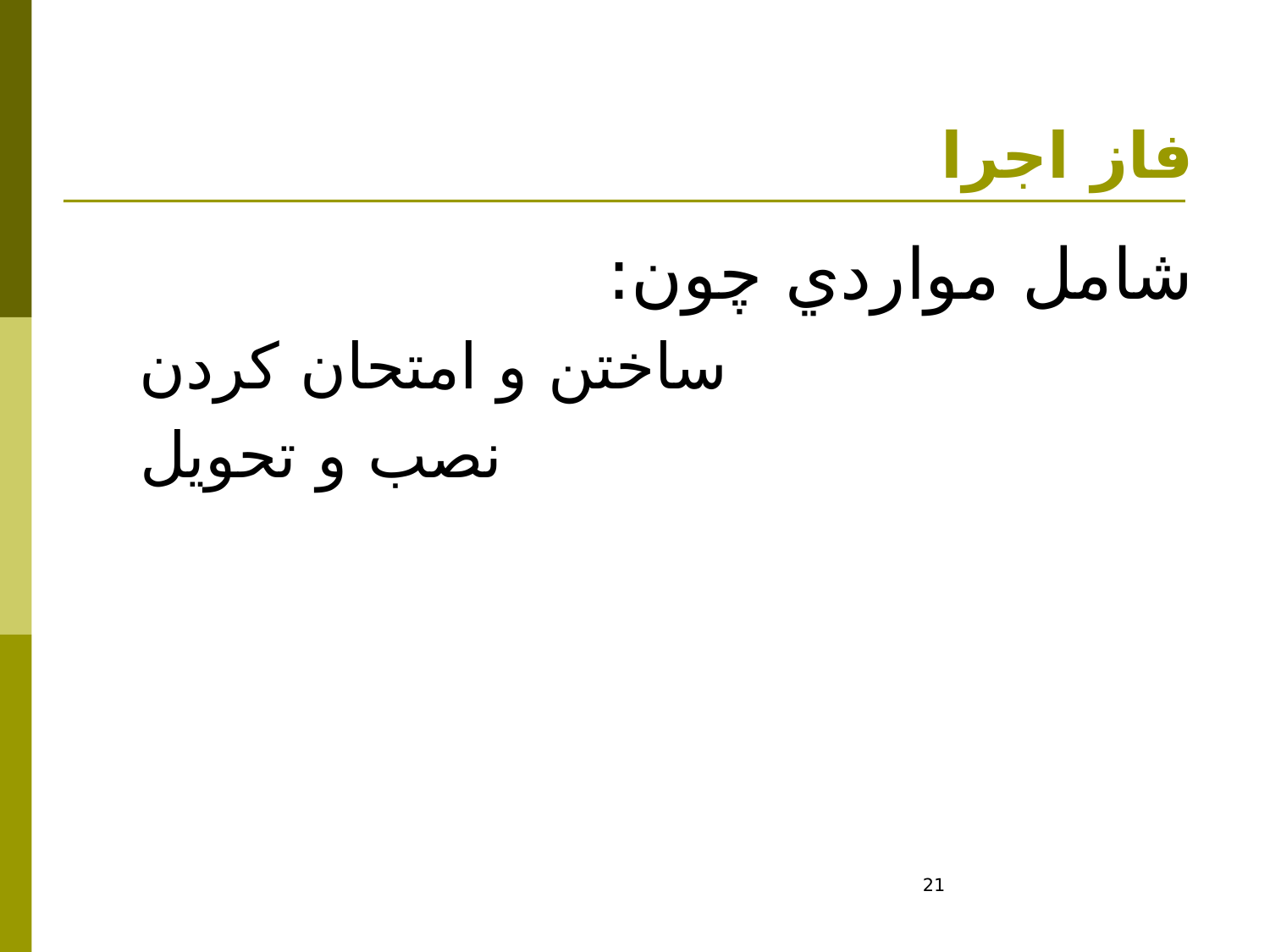

# فاز اجرا
شامل مواردي چون:
ساختن و امتحان کردن
نصب و تحویل

21